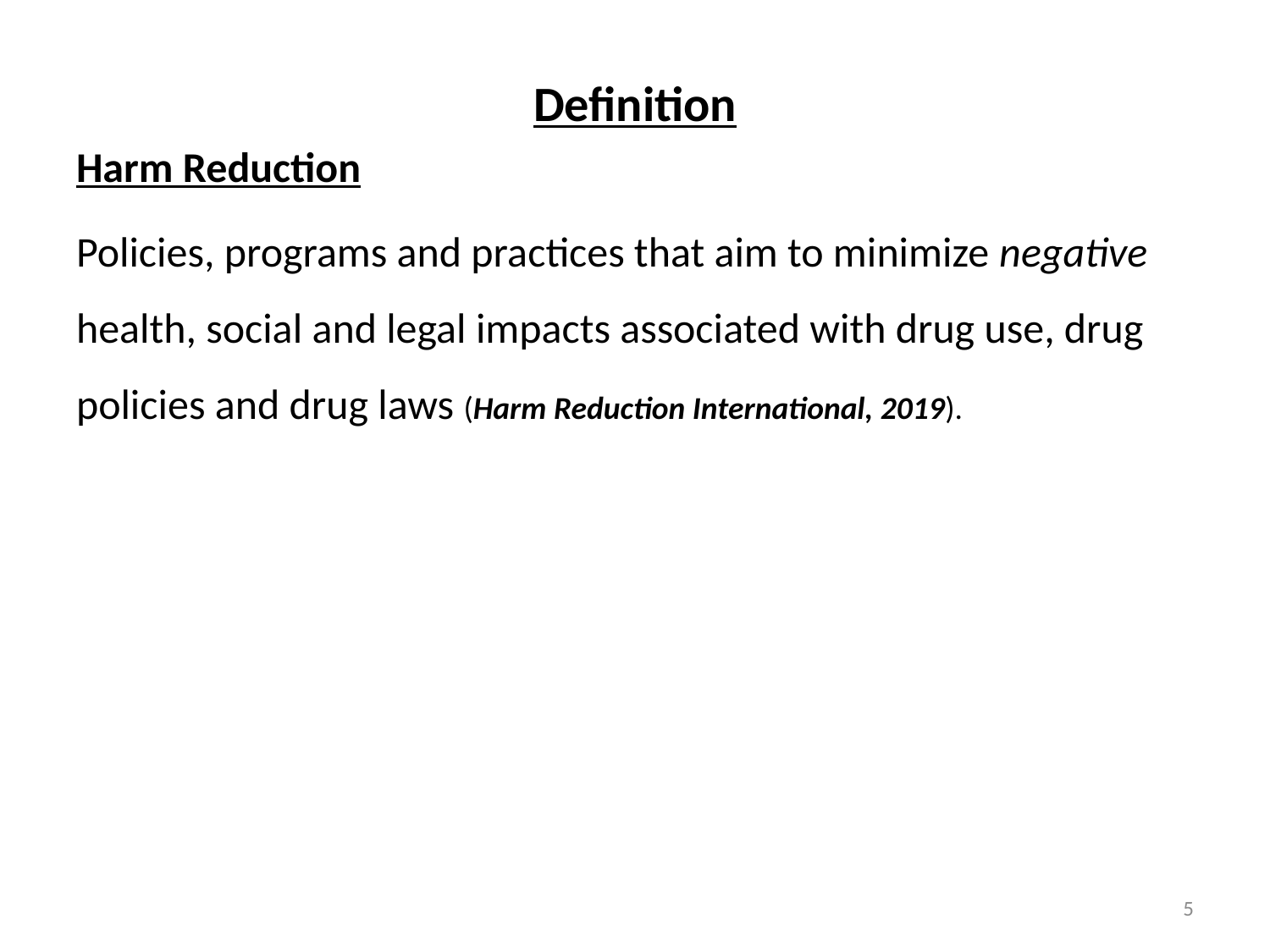

Definition
Harm Reduction
Policies, programs and practices that aim to minimize negative health, social and legal impacts associated with drug use, drug policies and drug laws (Harm Reduction International, 2019).
5